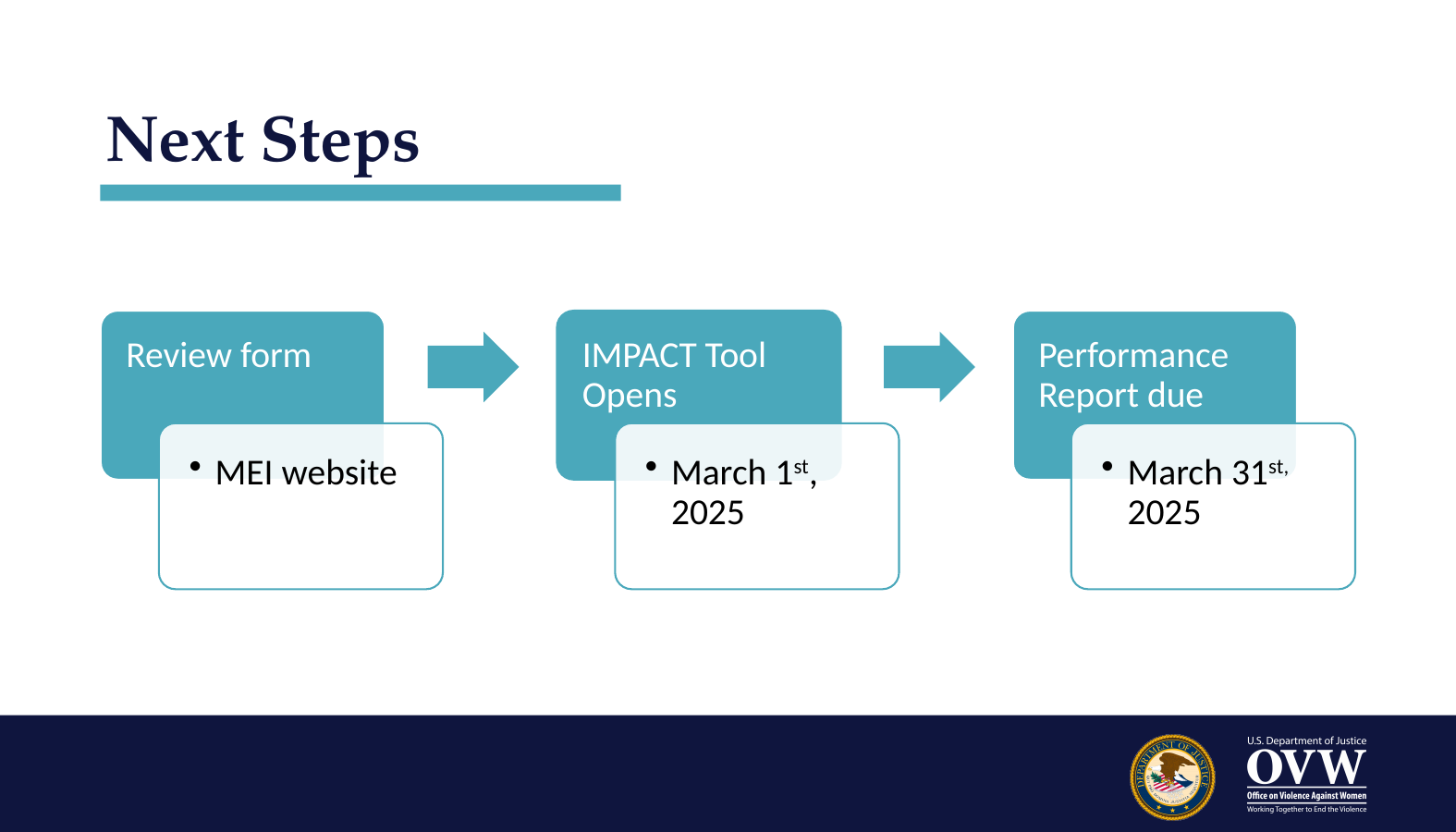

# Next Steps
Review form
MEI website

IMPACT Tool Opens
March 1st, 2025

Performance Report due
March 31st, 2025